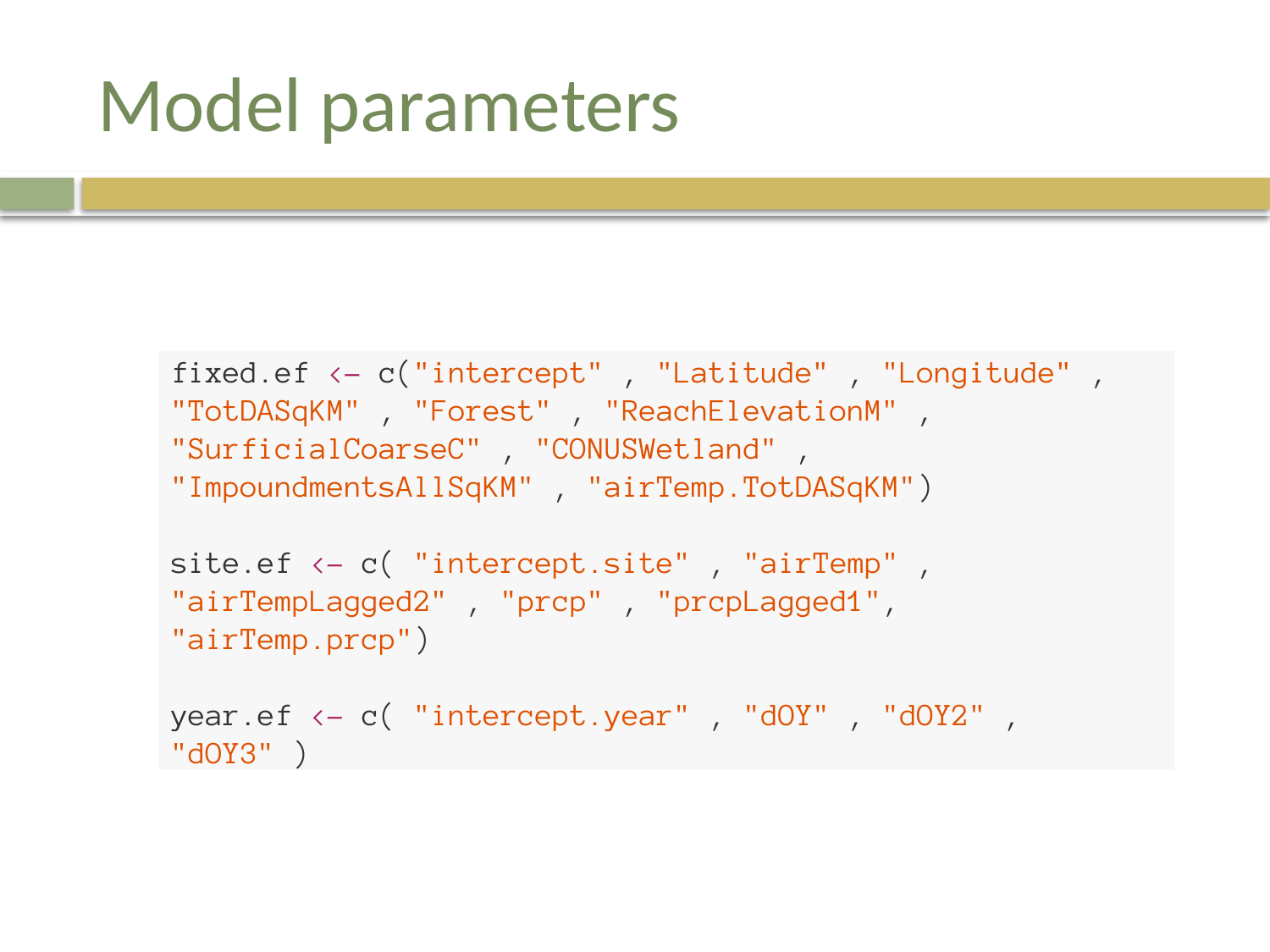

# Model parameters
fixed.ef <- c("intercept" , "Latitude" , "Longitude" , "TotDASqKM" , "Forest" , "ReachElevationM" , "SurficialCoarseC" , "CONUSWetland" , "ImpoundmentsAllSqKM" , "airTemp.TotDASqKM")

site.ef <- c( "intercept.site" , "airTemp" , "airTempLagged2" , "prcp" , "prcpLagged1", "airTemp.prcp")

year.ef <- c( "intercept.year" , "dOY" , "dOY2" , "dOY3" )